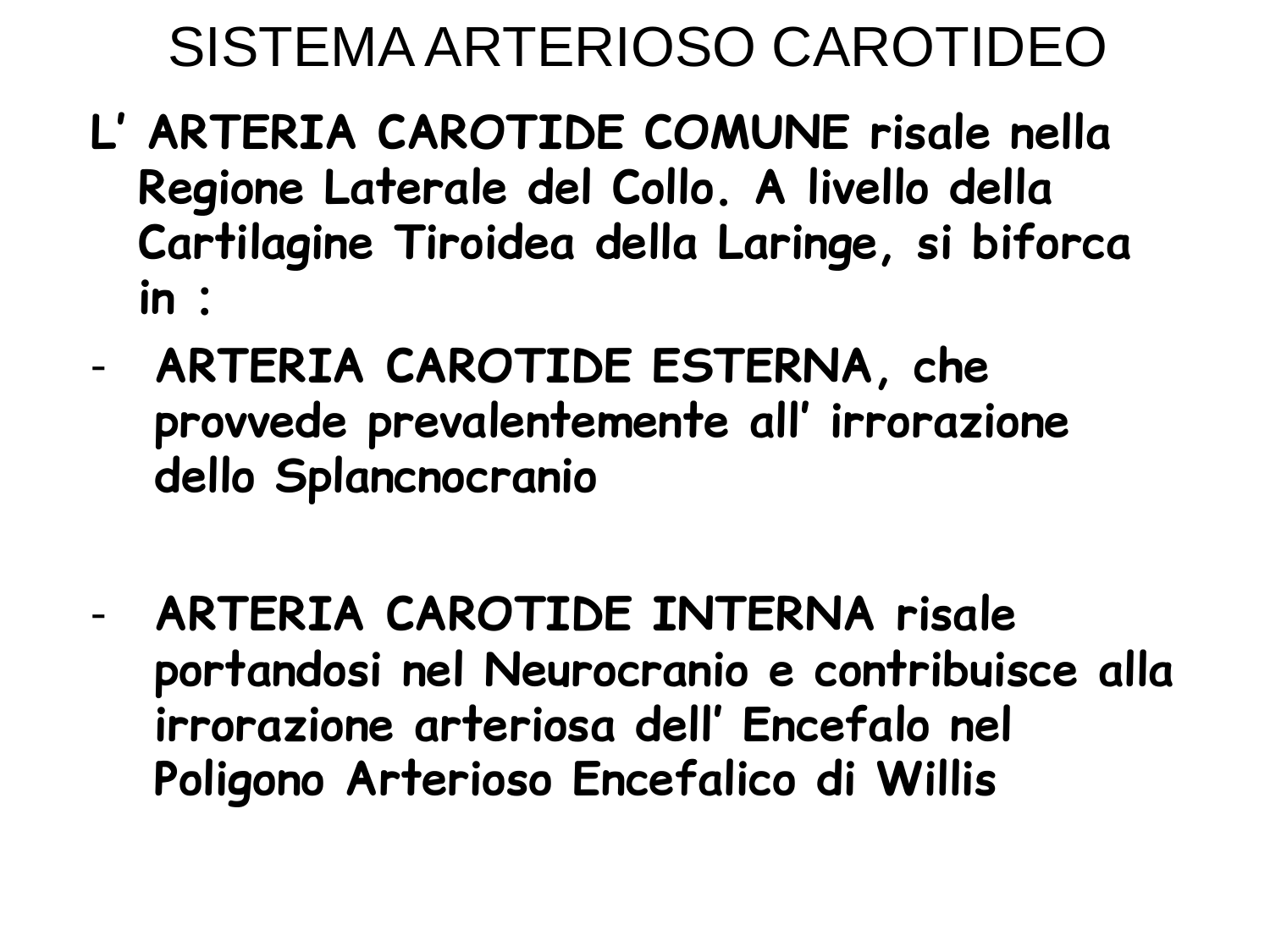

# SISTEMA ARTERIOSO CAROTIDEO
L’ ARTERIA CAROTIDE COMUNE risale nella Regione Laterale del Collo. A livello della Cartilagine Tiroidea della Laringe, si biforca in :
ARTERIA CAROTIDE ESTERNA, che provvede prevalentemente all’ irrorazione dello Splancnocranio

ARTERIA CAROTIDE INTERNA risale portandosi nel Neurocranio e contribuisce alla irrorazione arteriosa dell’ Encefalo nel Poligono Arterioso Encefalico di Willis